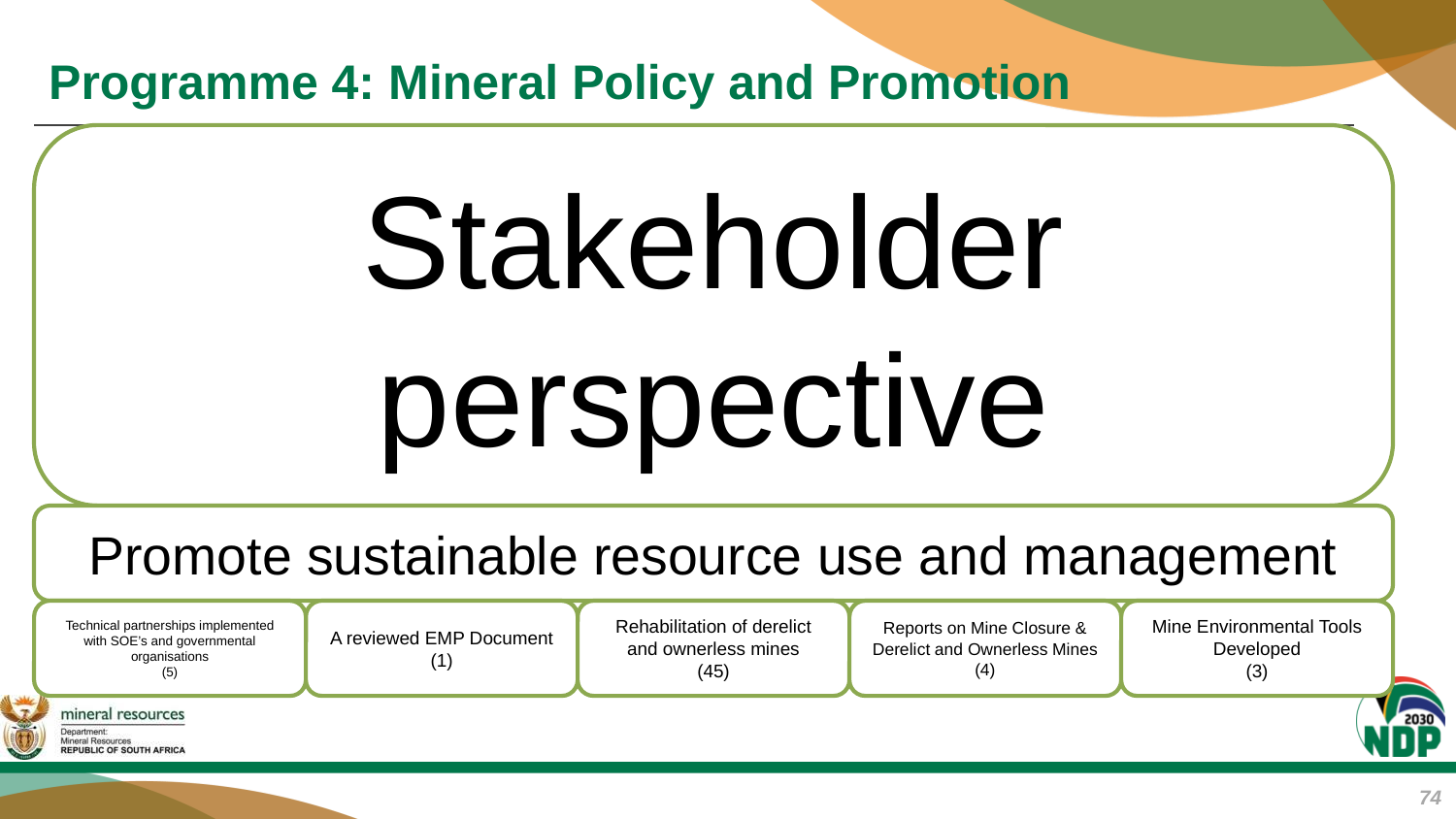

# Programme 4: Mineral Policy and Promotion
Stakeholder perspective
Promote sustainable resource use and management
Technical partnerships implemented with SOE’s and governmental organisations
(5)
A reviewed EMP Document
(1)
Rehabilitation of derelict and ownerless mines
(45)
Mine Environmental Tools Developed
(3)
Reports on Mine Closure & Derelict and Ownerless Mines
(4)
74